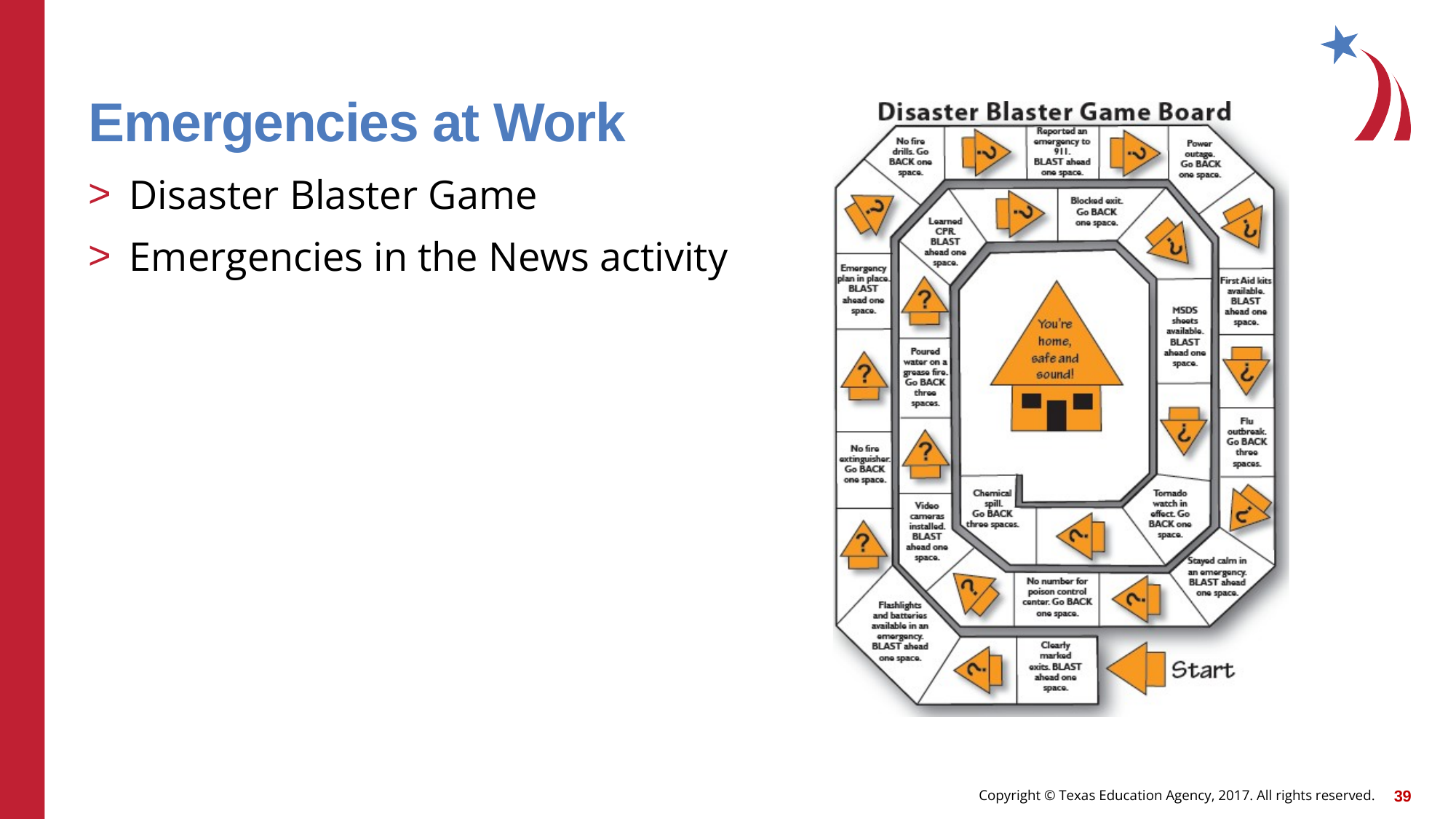

# Emergencies at Work

Disaster Blaster Game
Emergencies in the News activity